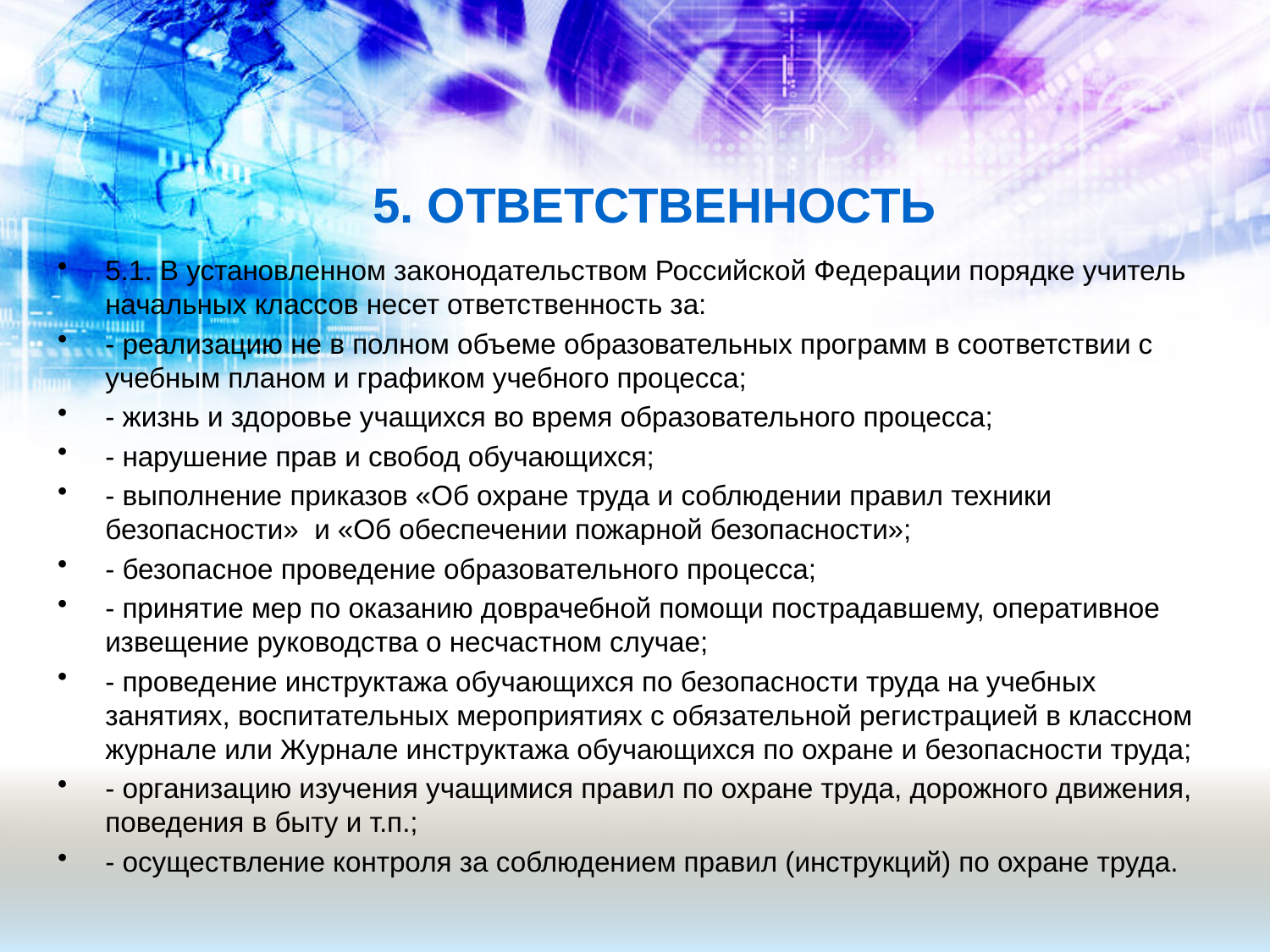

# 5. ОТВЕТСТВЕННОСТЬ
5.1. В установленном законодательством Российской Федерации порядке учитель начальных классов несет ответственность за:
- реализацию не в полном объеме образовательных программ в соответствии с учебным планом и графиком учебного процесса;
- жизнь и здоровье учащихся во время образовательного процесса;
- нарушение прав и свобод обучающихся;
- выполнение приказов «Об охране труда и соблюдении правил техники безопасности»  и «Об обеспечении пожарной безопасности»;
- безопасное проведение образовательного процесса;
- принятие мер по оказанию доврачебной помощи пострадавшему, оперативное извещение руководства о несчастном случае;
- проведение инструктажа обучающихся по безопасности труда на учебных занятиях, воспитательных мероприятиях с обязательной регистрацией в классном журнале или Журнале инструктажа обучающихся по охране и безопасности труда;
- организацию изучения учащимися правил по охране труда, дорожного движения, поведения в быту и т.п.;
- осуществление контроля за соблюдением правил (инструкций) по охране труда.